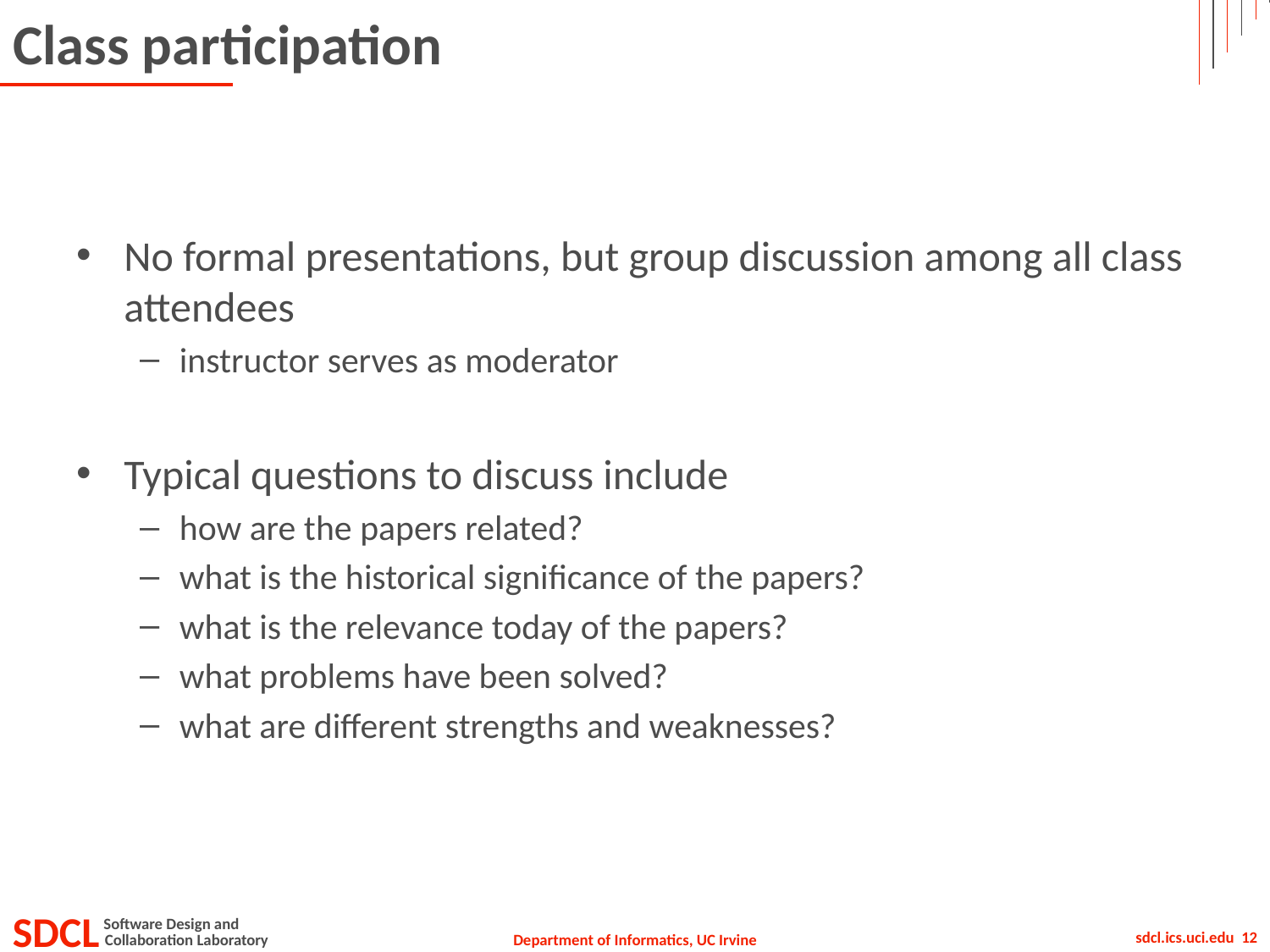

# Class participation
No formal presentations, but group discussion among all class attendees
instructor serves as moderator

Typical questions to discuss include
how are the papers related?
what is the historical significance of the papers?
what is the relevance today of the papers?
what problems have been solved?
what are different strengths and weaknesses?